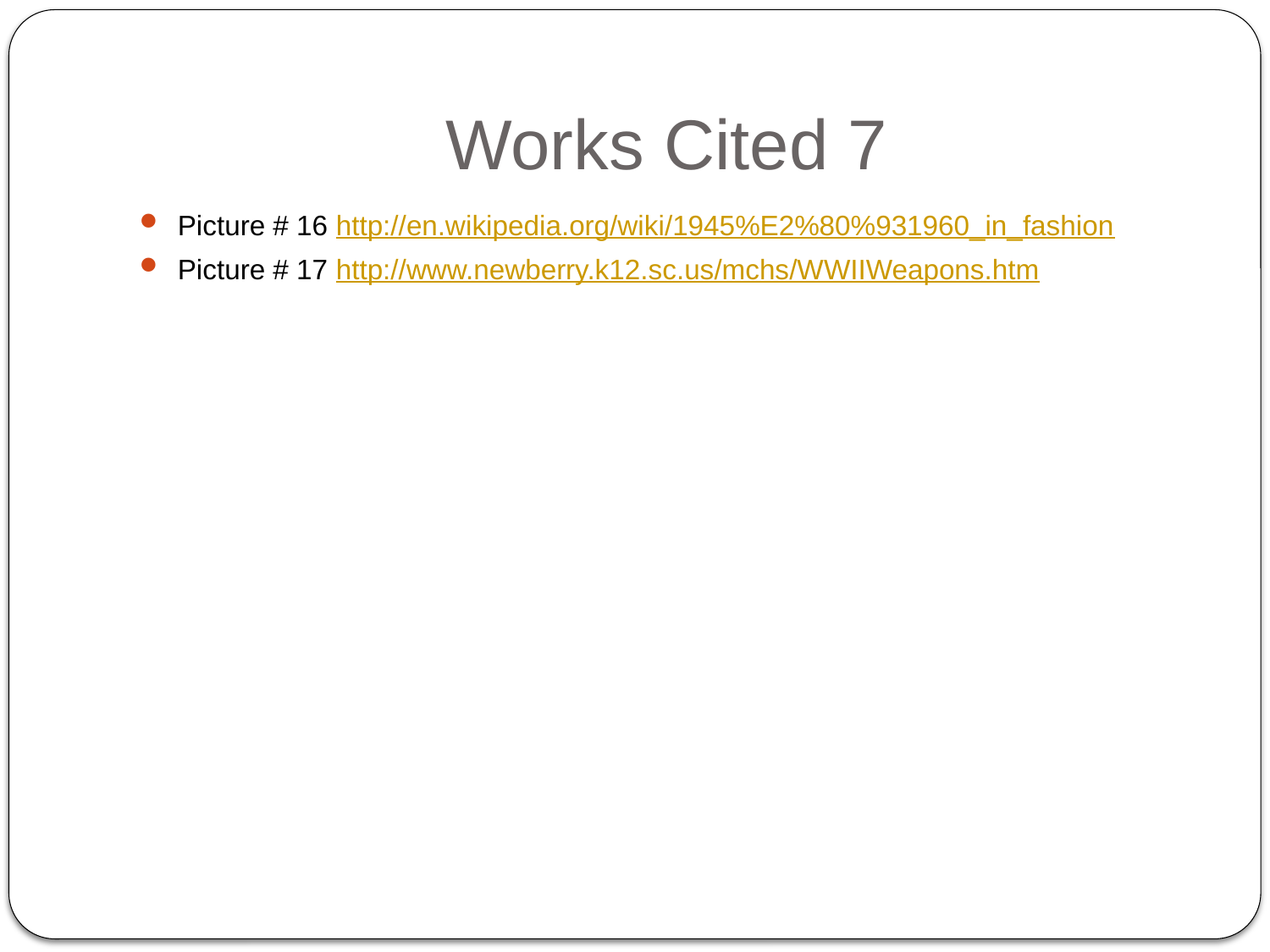

# Works Cited 7
Picture # 16 http://en.wikipedia.org/wiki/1945%E2%80%931960_in_fashion
Picture # 17 http://www.newberry.k12.sc.us/mchs/WWIIWeapons.htm